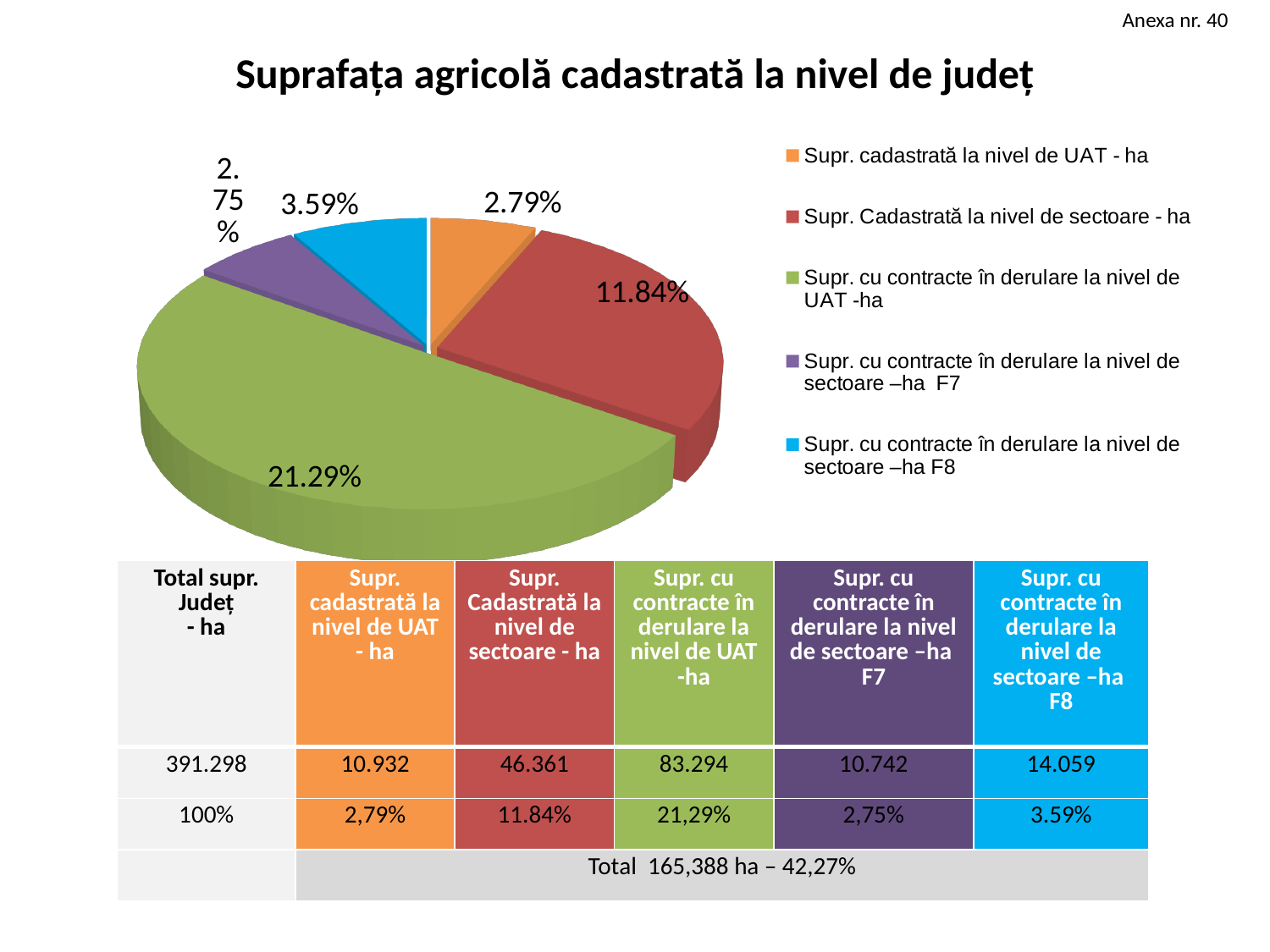

Anexa nr. 40
# Suprafața agricolă cadastrată la nivel de județ

[unsupported chart]

| Total supr. Județ - ha | Supr. cadastrată la nivel de UAT - ha | Supr. Cadastrată la nivel de sectoare - ha | Supr. cu contracte în derulare la nivel de UAT -ha | Supr. cu contracte în derulare la nivel de sectoare –ha F7 | Supr. cu contracte în derulare la nivel de sectoare –ha F8 |
| --- | --- | --- | --- | --- | --- |
| 391.298 | 10.932 | 46.361 | 83.294 | 10.742 | 14.059 |
| 100% | 2,79% | 11.84% | 21,29% | 2,75% | 3.59% |
|  | Total 165,388 ha – 42,27% |  |  |  |  |